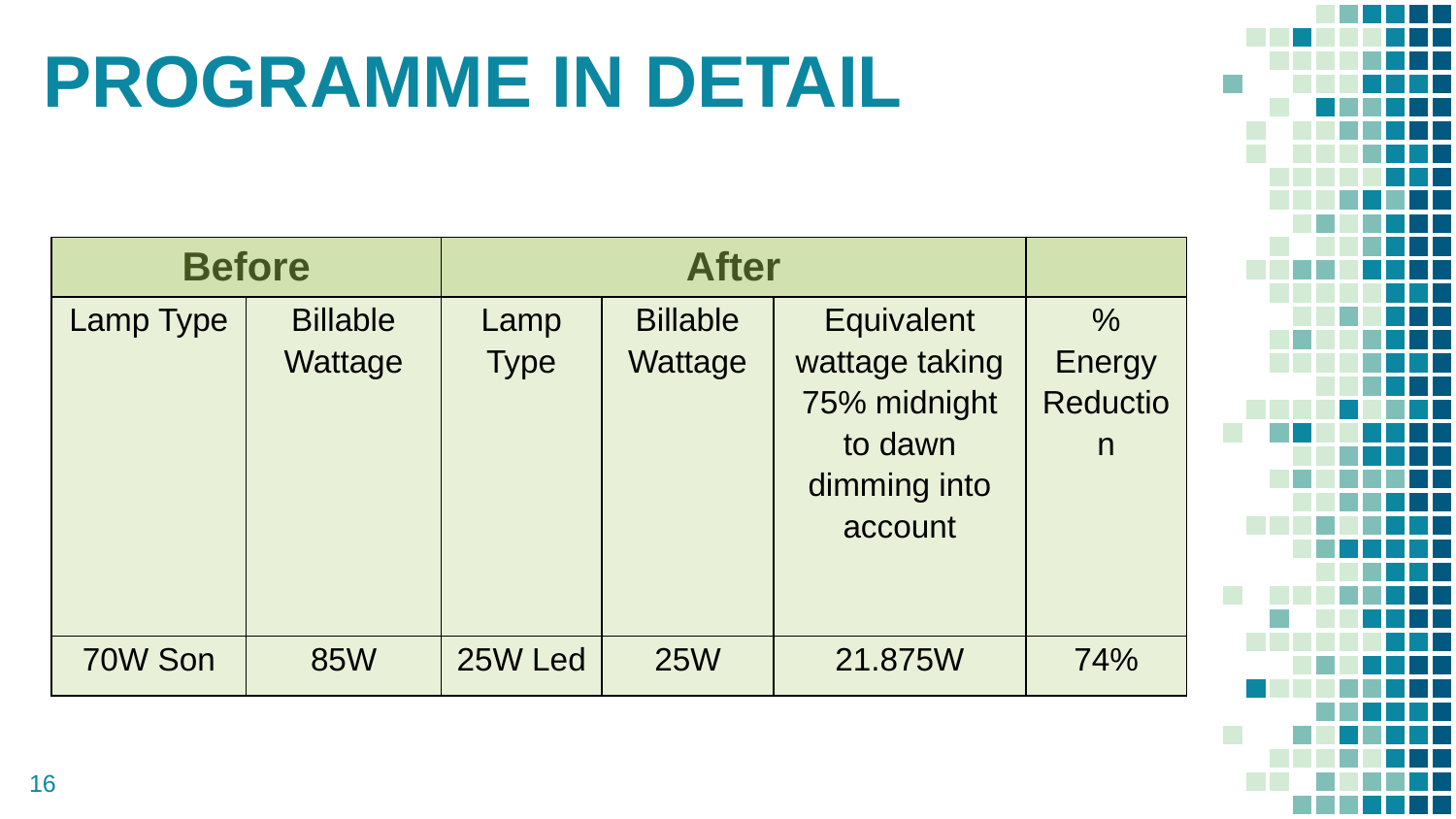

# PROGRAMME IN DETAIL

| Before |  | After |  |  |  |
| --- | --- | --- | --- | --- | --- |
| Lamp Type | Billable Wattage | Lamp Type | Billable Wattage | Equivalent wattage taking 75% midnight to dawn dimming into account | % Energy Reduction |
| 70W Son | 85W | 25W Led | 25W | 21.875W | 74% |
16